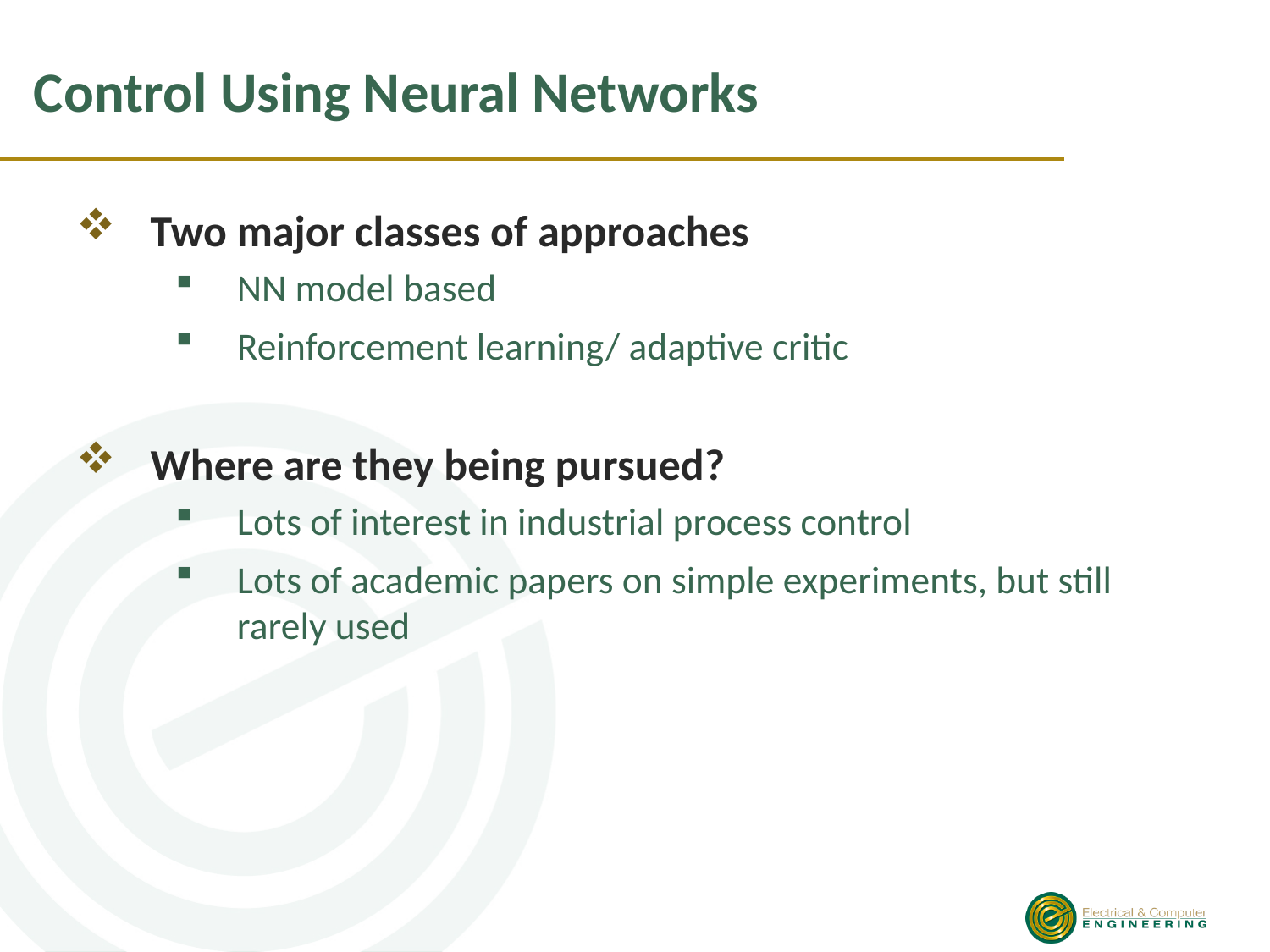

# Control Using Neural Networks
Two major classes of approaches
NN model based
Reinforcement learning/ adaptive critic

Where are they being pursued?
Lots of interest in industrial process control
Lots of academic papers on simple experiments, but still rarely used